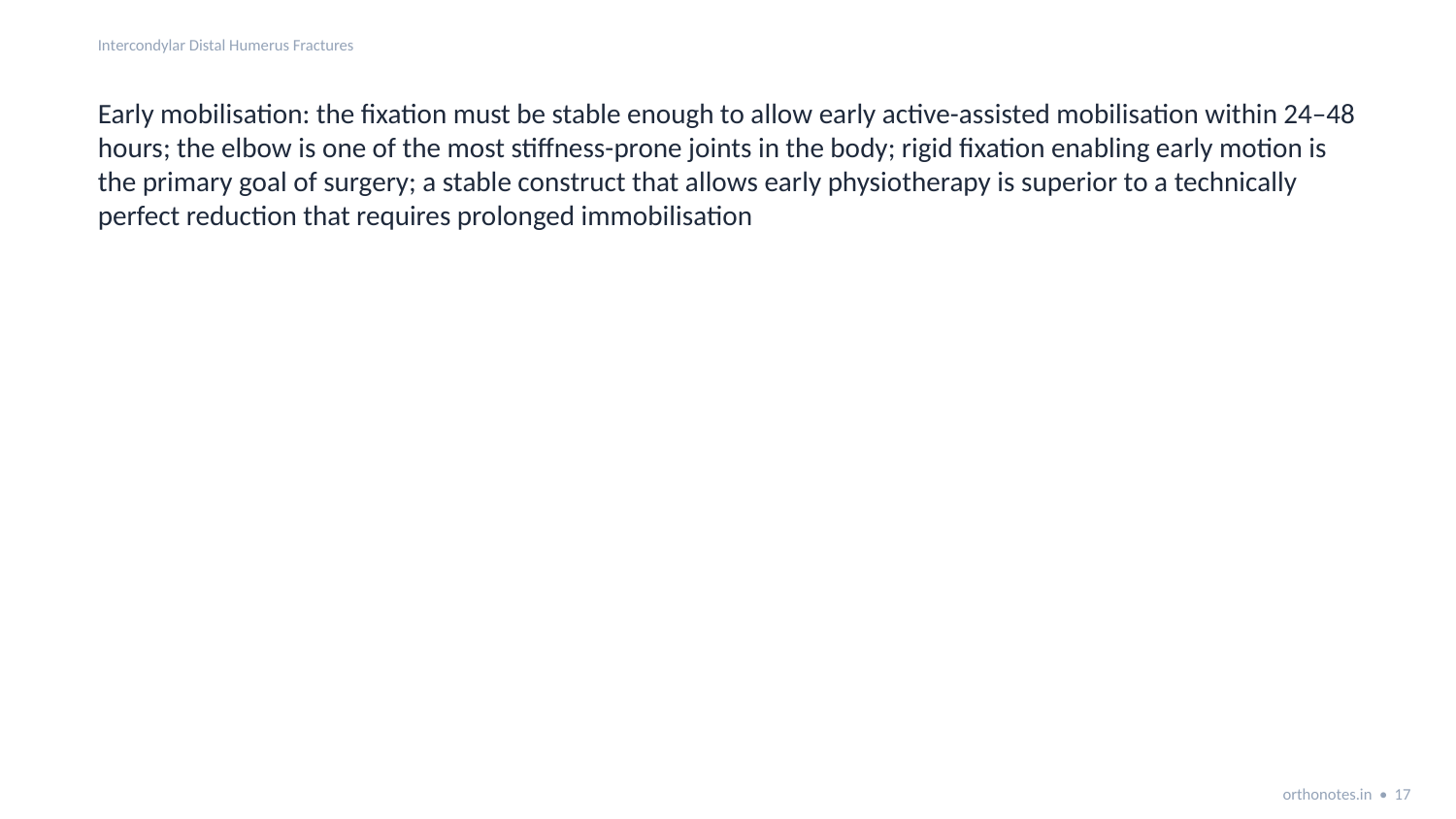

Intercondylar Distal Humerus Fractures
Early mobilisation: the fixation must be stable enough to allow early active-assisted mobilisation within 24–48 hours; the elbow is one of the most stiffness-prone joints in the body; rigid fixation enabling early motion is the primary goal of surgery; a stable construct that allows early physiotherapy is superior to a technically perfect reduction that requires prolonged immobilisation
orthonotes.in  •  17